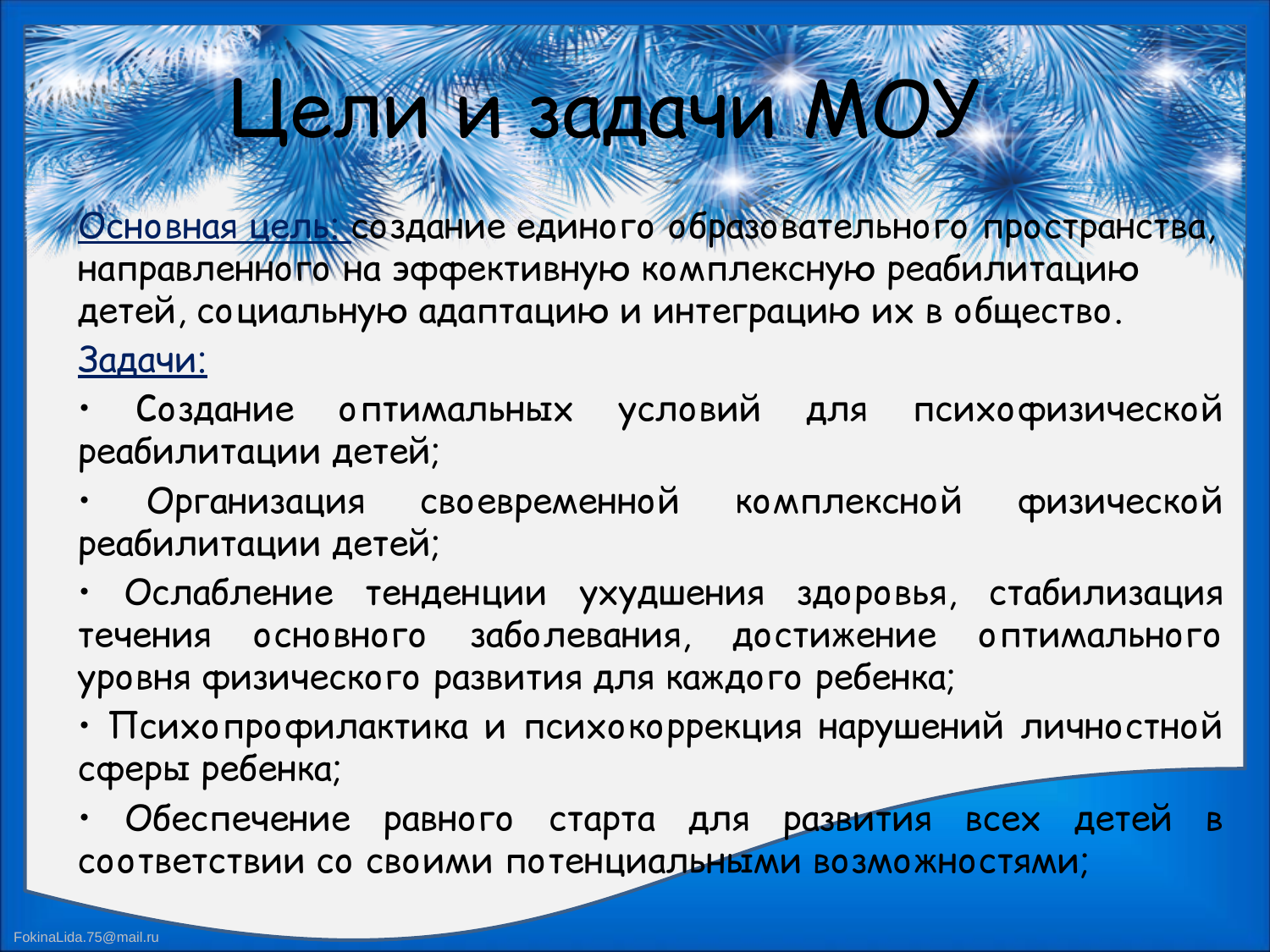

# Цели и задачи МОУ
Основная цель: создание единого образовательного пространства, направленного на эффективную комплексную реабилитацию детей, социальную адаптацию и интеграцию их в общество.
Задачи:
• Создание оптимальных условий для психофизической реабилитации детей;
• Организация своевременной комплексной физической реабилитации детей;
• Ослабление тенденции ухудшения здоровья, стабилизация течения основного заболевания, достижение оптимального уровня физического развития для каждого ребенка;
• Психопрофилактика и психокоррекция нарушений личностной сферы ребенка;
• Обеспечение равного старта для развития всех детей в соответствии со своими потенциальными возможностями;